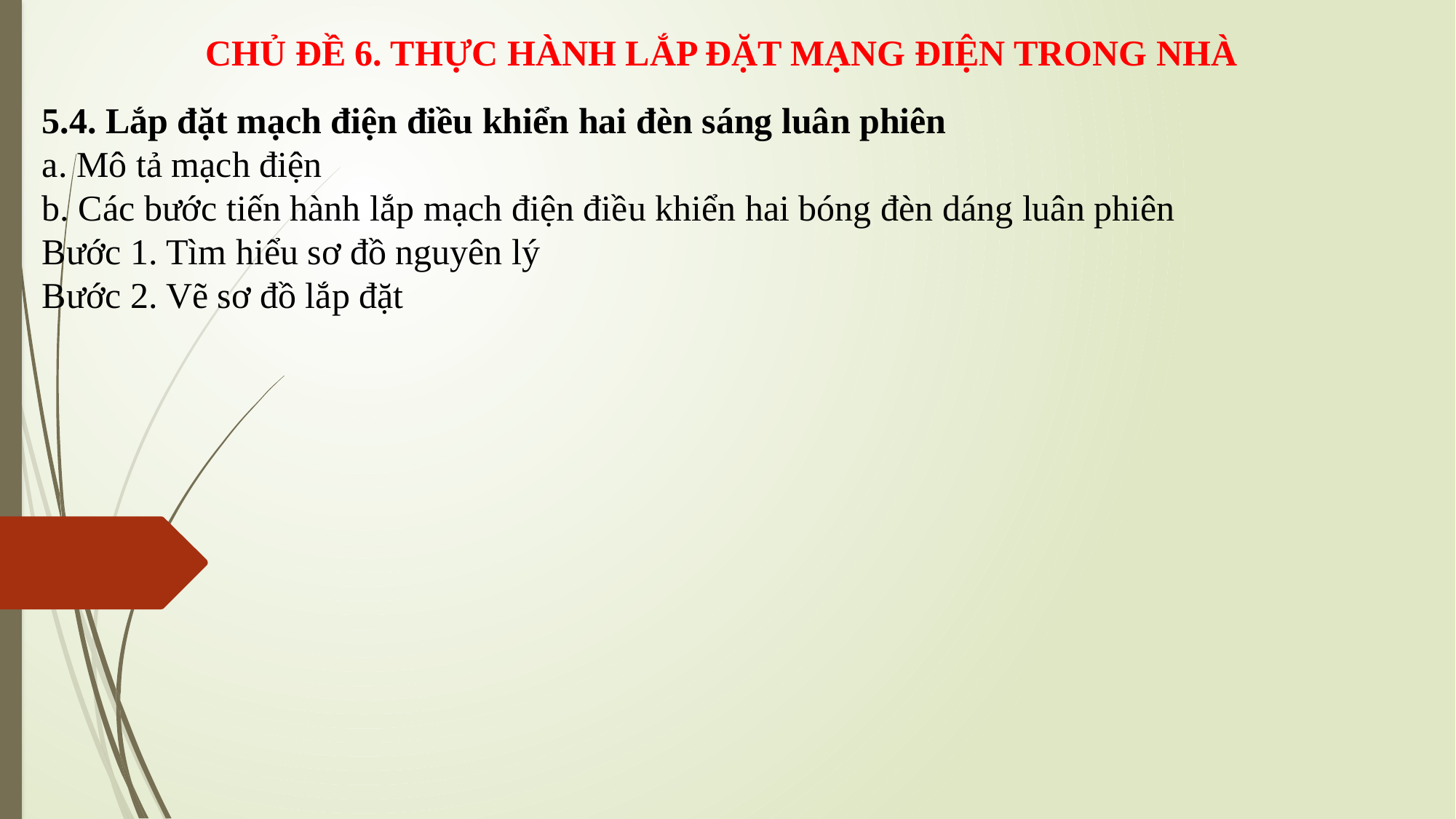

CHỦ ĐỀ 6. THỰC HÀNH LẮP ĐẶT MẠNG ĐIỆN TRONG NHÀ
5.4. Lắp đặt mạch điện điều khiển hai đèn sáng luân phiên
a. Mô tả mạch điện
b. Các bước tiến hành lắp mạch điện điều khiển hai bóng đèn dáng luân phiên
Bước 1. Tìm hiểu sơ đồ nguyên lý
Bước 2. Vẽ sơ đồ lắp đặt